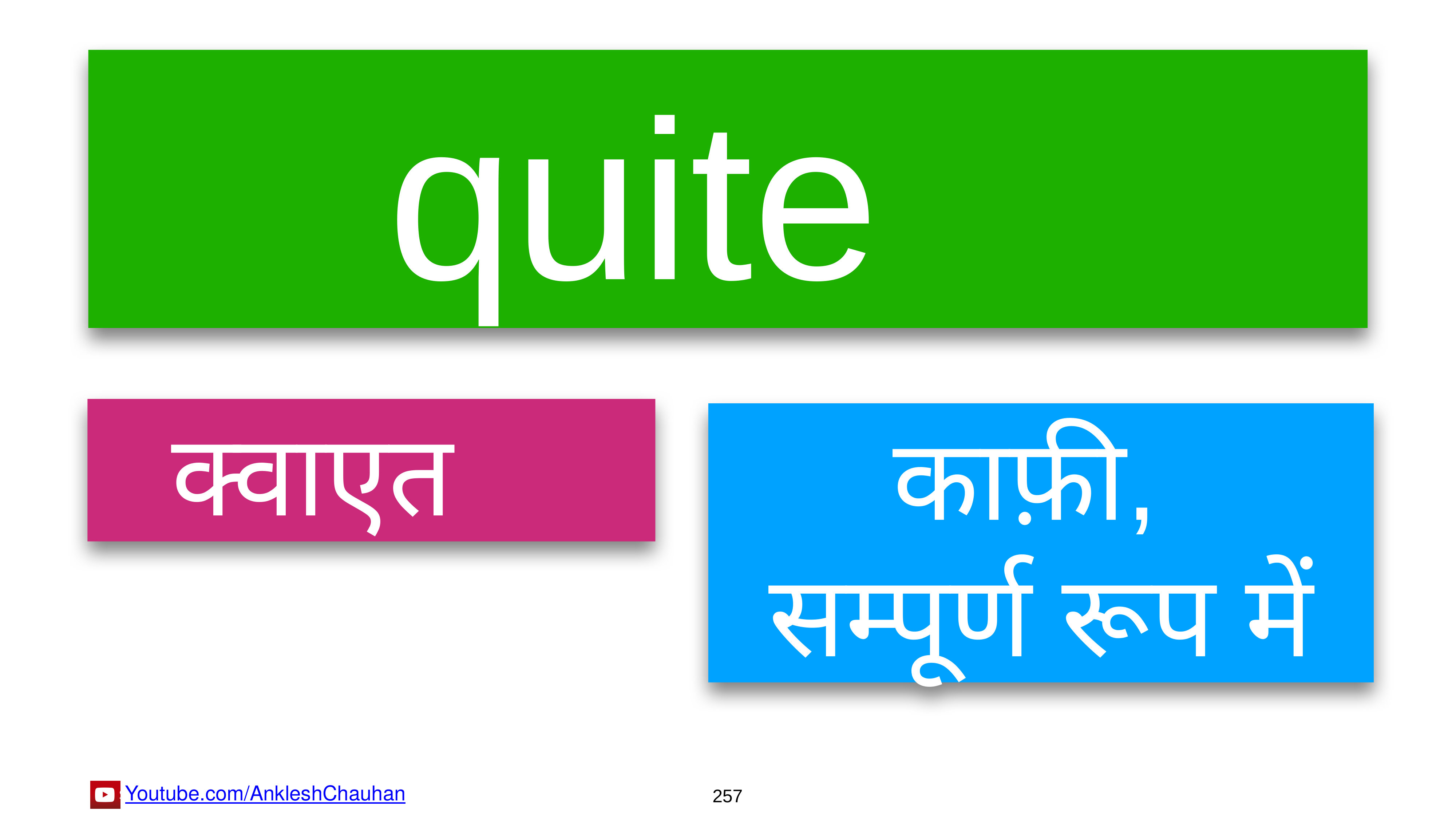

quite
काफ़ी,
सम्पूर्ण रूप में
क्वाएत
257